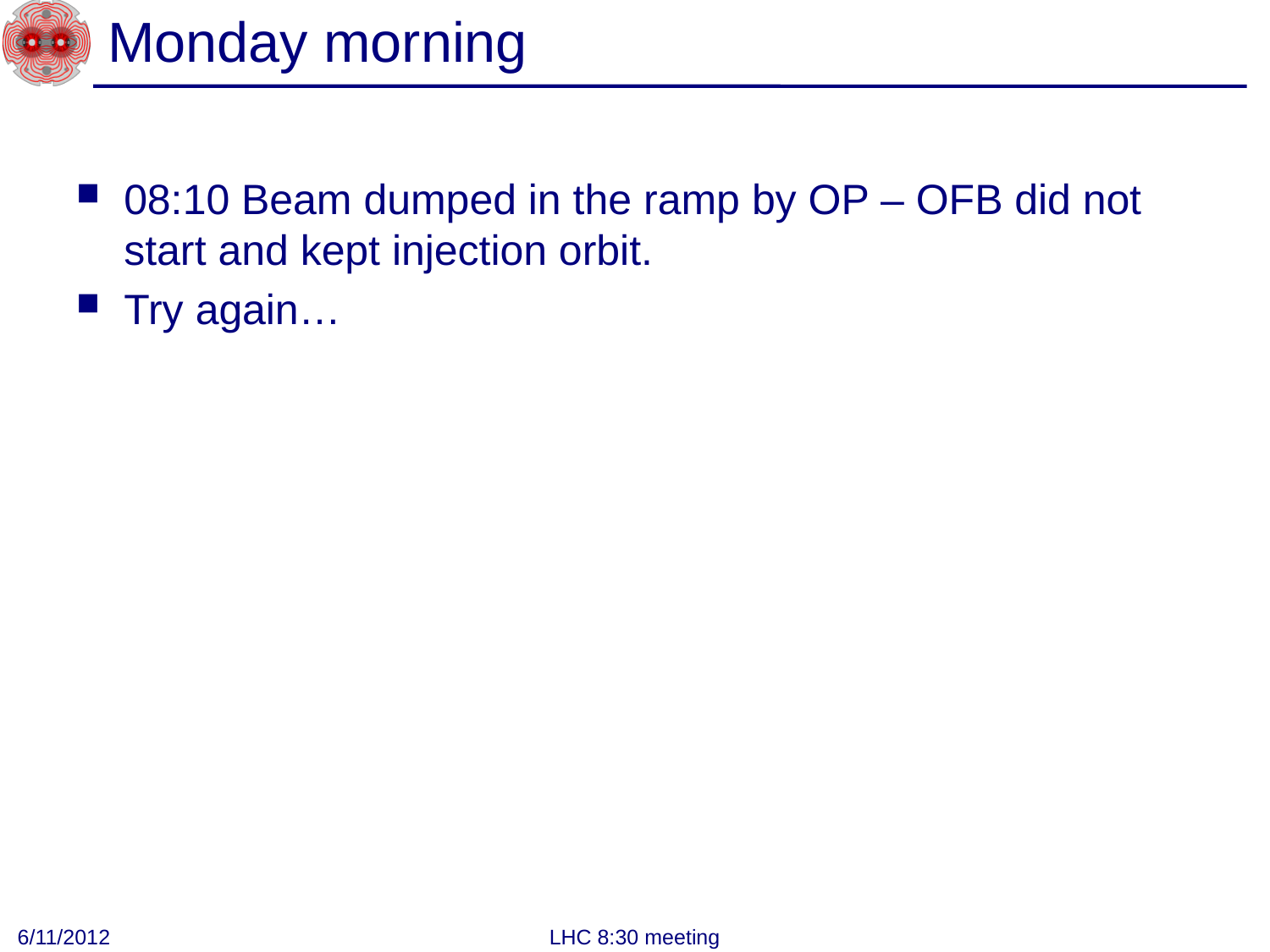

# Monday morning
08:10 Beam dumped in the ramp by OP – OFB did not start and kept injection orbit.
Try again…
6/11/2012
LHC 8:30 meeting